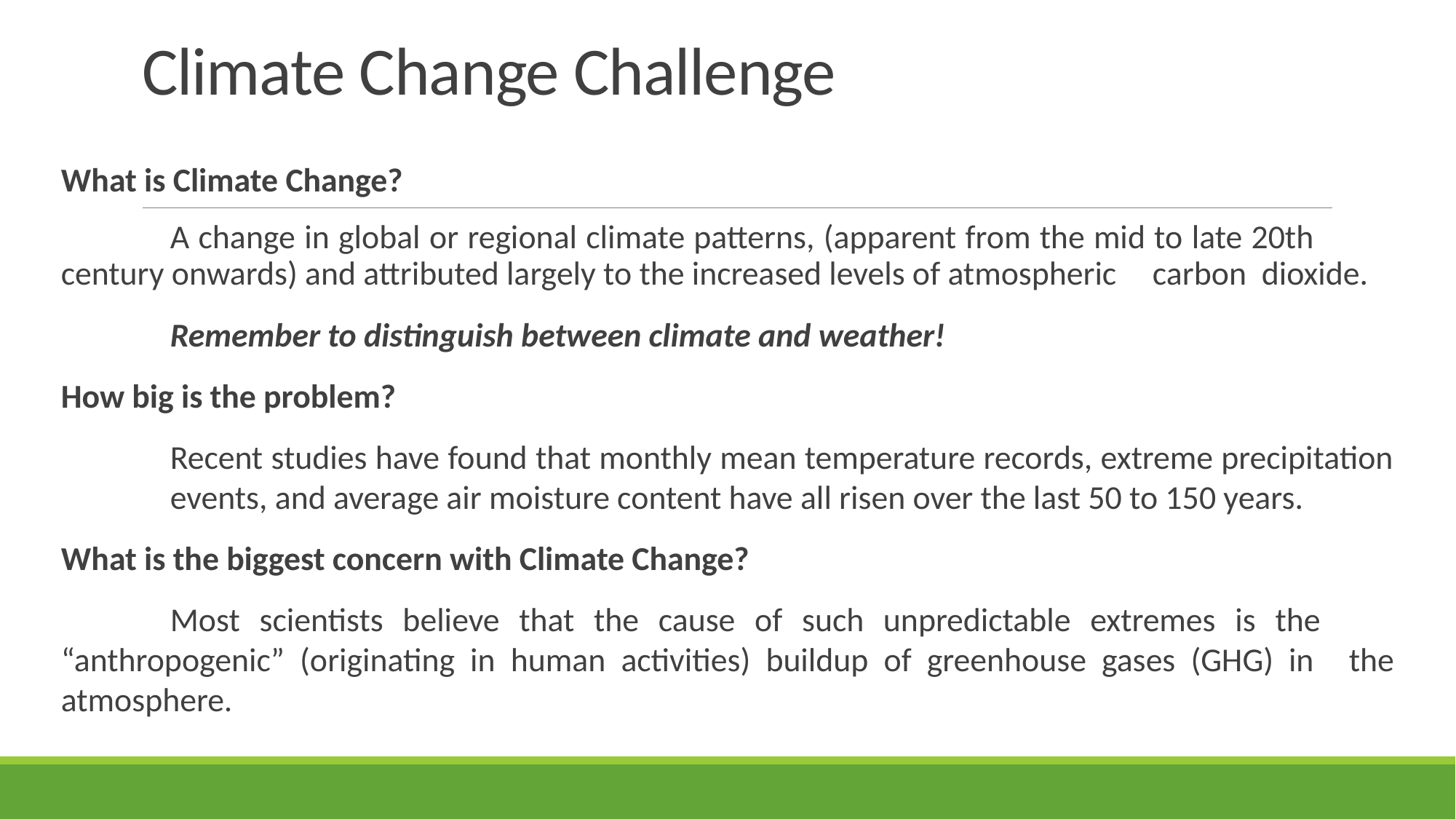

# Climate Change Challenge
What is Climate Change?
	A change in global or regional climate patterns, (apparent from the mid to late 20th 	century onwards) and attributed largely to the increased levels of atmospheric 	carbon 	dioxide.
	Remember to distinguish between climate and weather!
How big is the problem?
	Recent studies have found that monthly mean temperature records, extreme precipitation 	events, and average air moisture content have all risen over the last 50 to 150 years.
What is the biggest concern with Climate Change?
	Most scientists believe that the cause of such unpredictable extremes is the	“anthropogenic” (originating in human activities) buildup of greenhouse gases (GHG) in 	the atmosphere.